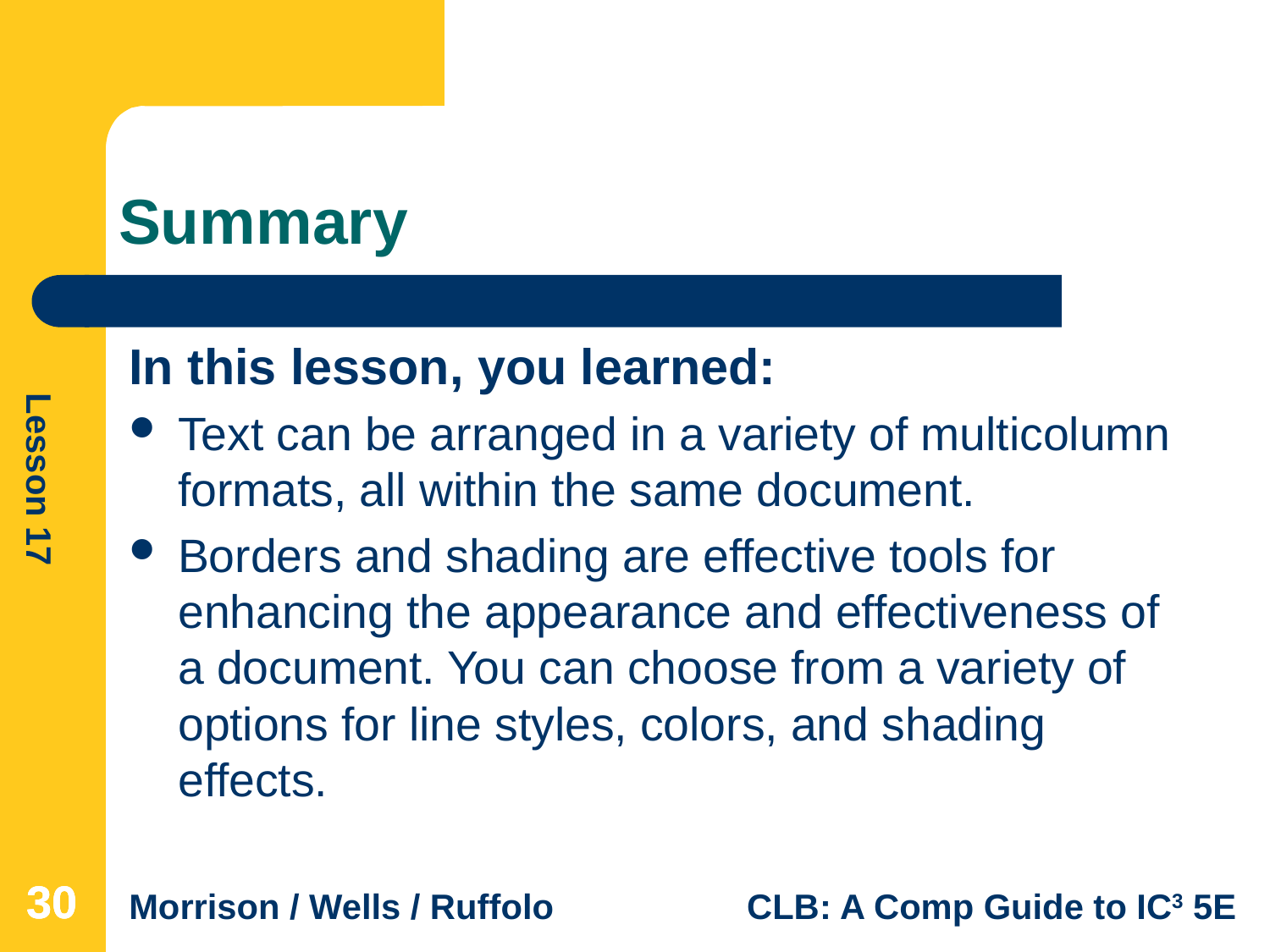

# Summary
In this lesson, you learned:
Text can be arranged in a variety of multicolumn formats, all within the same document.
Borders and shading are effective tools for enhancing the appearance and effectiveness of a document. You can choose from a variety of options for line styles, colors, and shading effects.
30
30
30